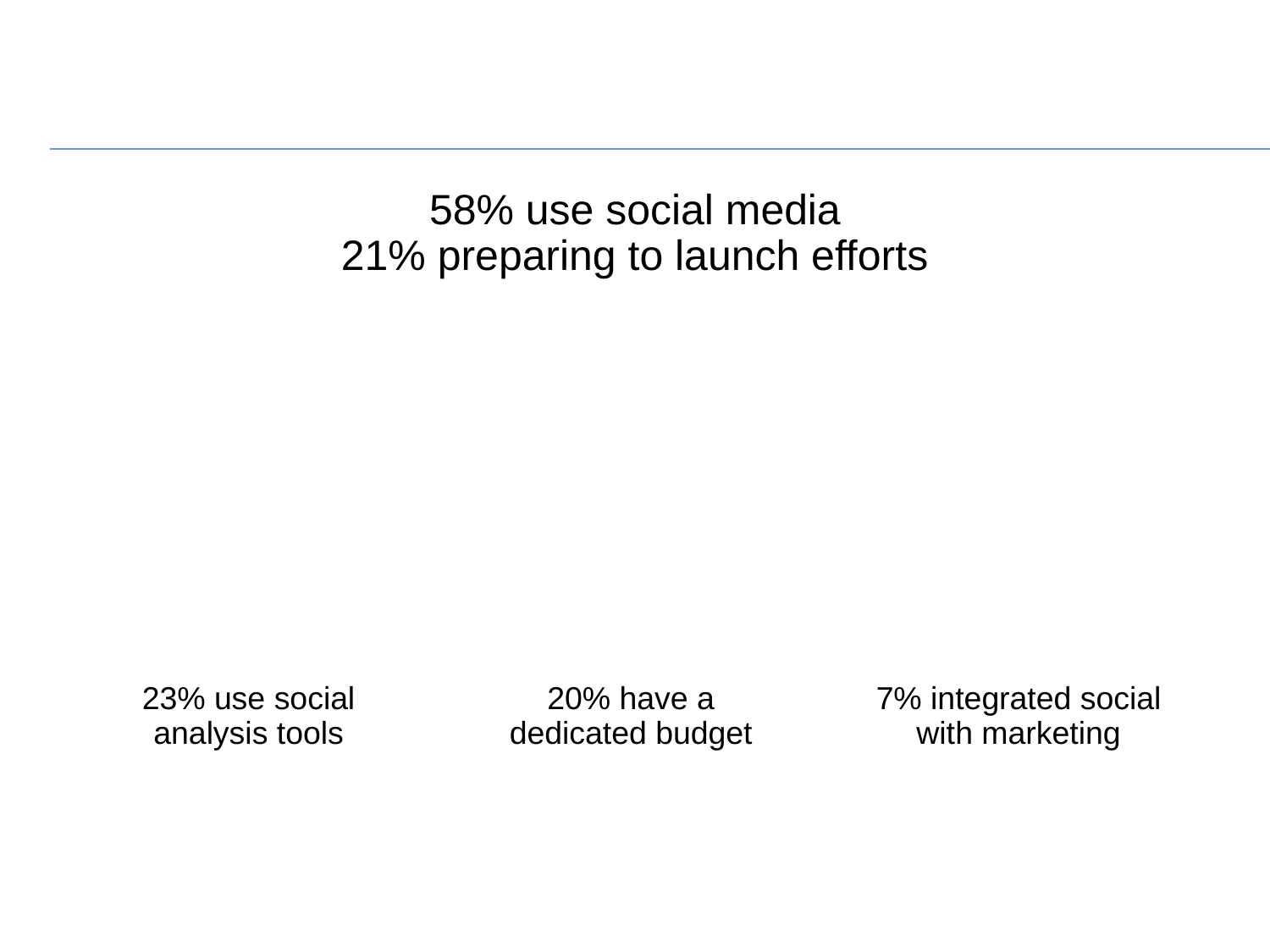

58% use social media
21% preparing to launch efforts
23% use social analysis tools
20% have a dedicated budget
7% integrated social with marketing